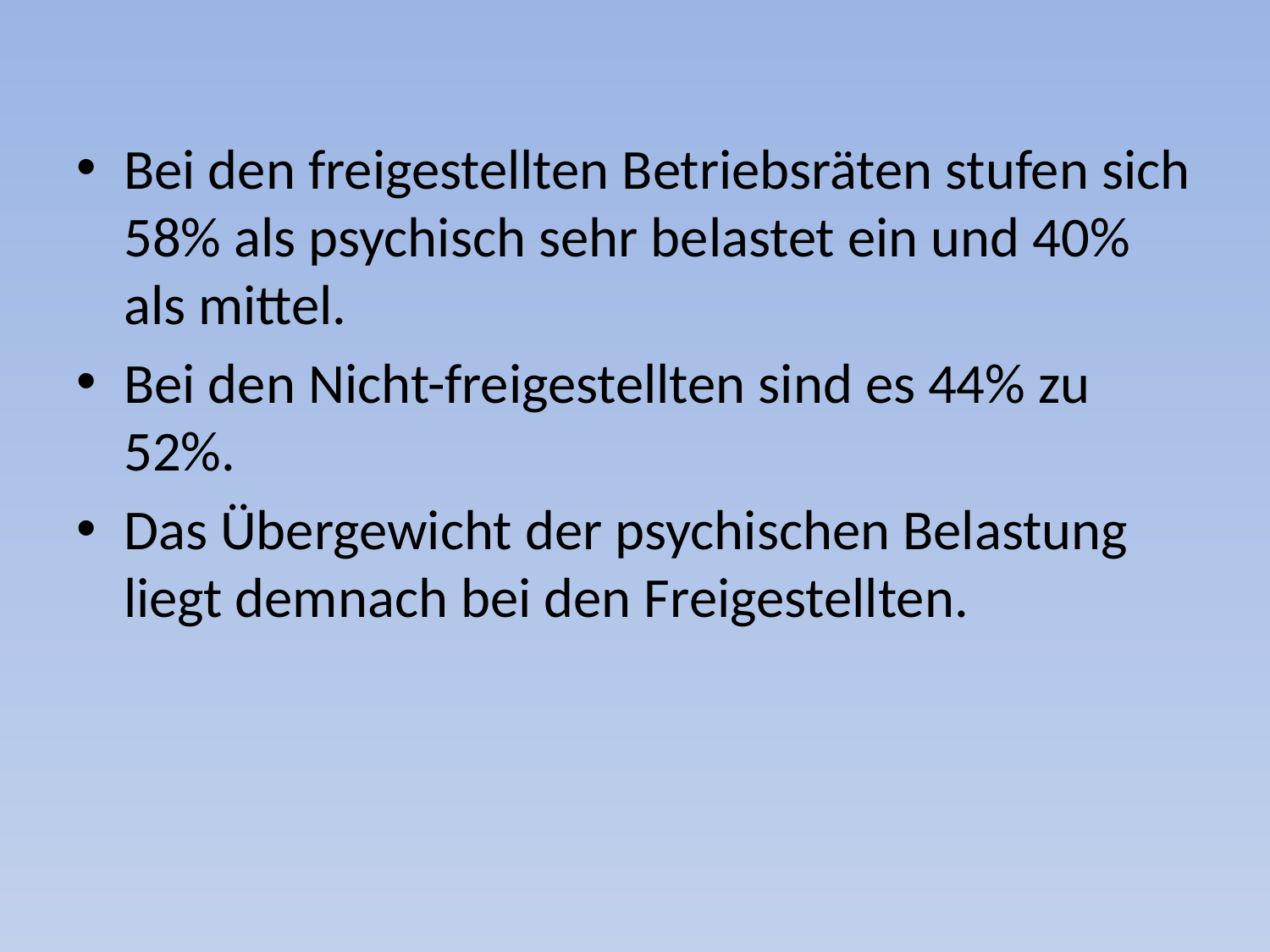

#
Bei den freigestellten Betriebsräten stufen sich 58% als psychisch sehr belastet ein und 40% als mittel.
Bei den Nicht-freigestellten sind es 44% zu 52%.
Das Übergewicht der psychischen Belastung liegt demnach bei den Freigestellten.